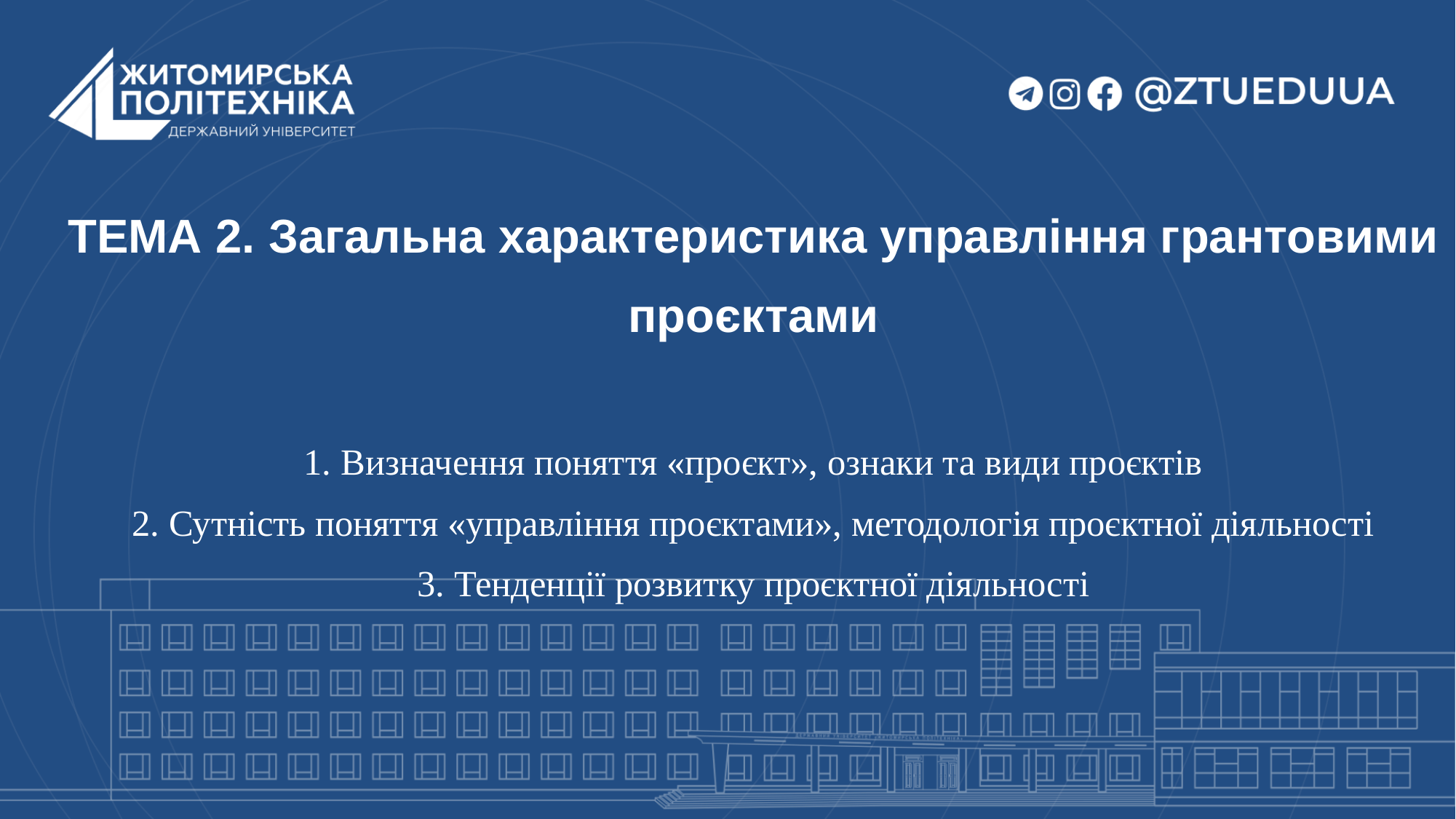

# ТЕМА 2. Загальна характеристика управління грантовими проєктами 1. Визначення поняття «проєкт», ознаки та види проєктів 2. Сутність поняття «управління проєктами», методологія проєктної діяльності 3. Тенденції розвитку проєктної діяльності